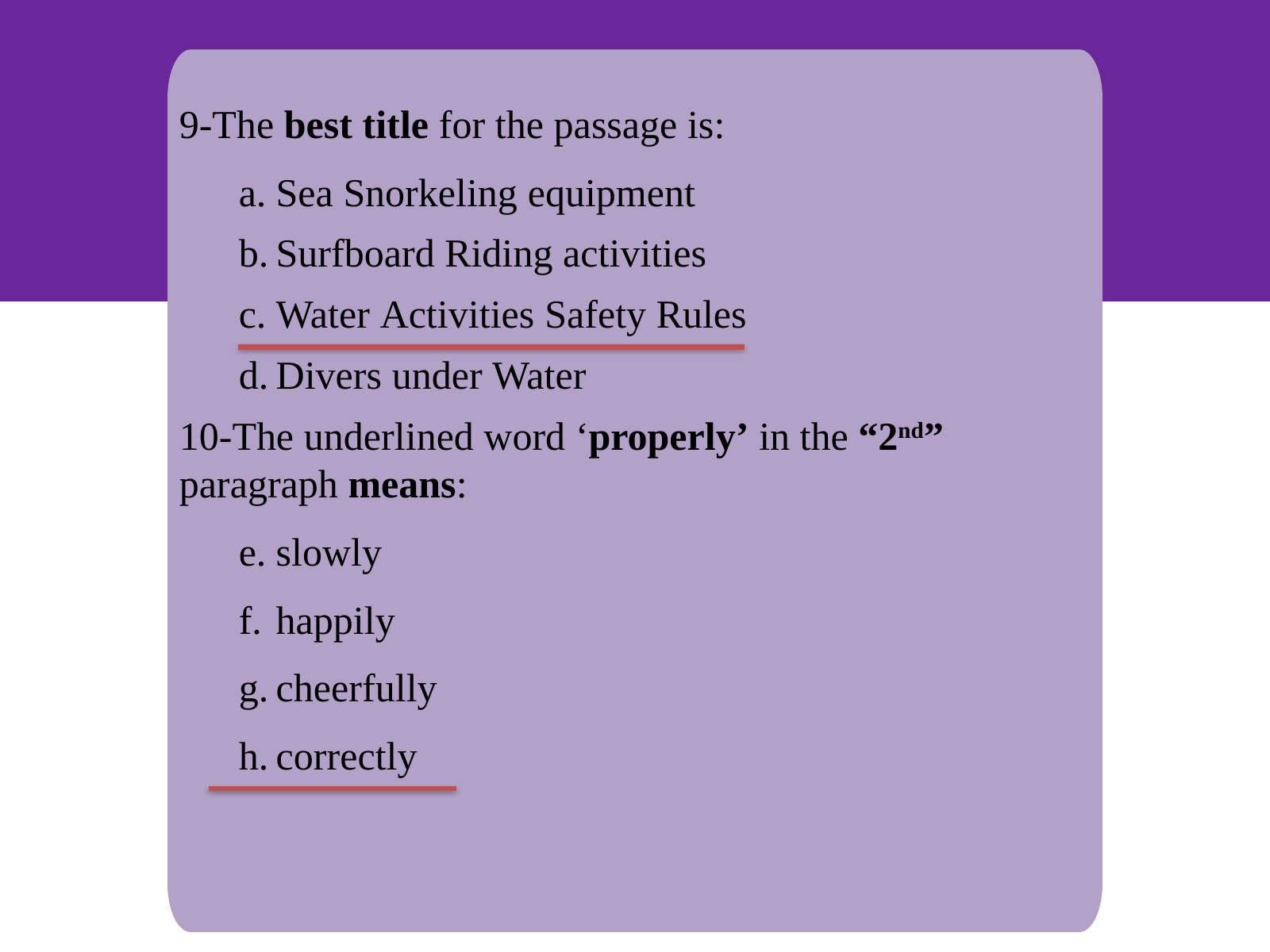

9-The best title for the passage is:
Sea Snorkeling equipment
Surfboard Riding activities
Water Activities Safety Rules
Divers under Water
10-The underlined word ‘properly’ in the “2nd” paragraph means:
slowly
happily
cheerfully
correctly